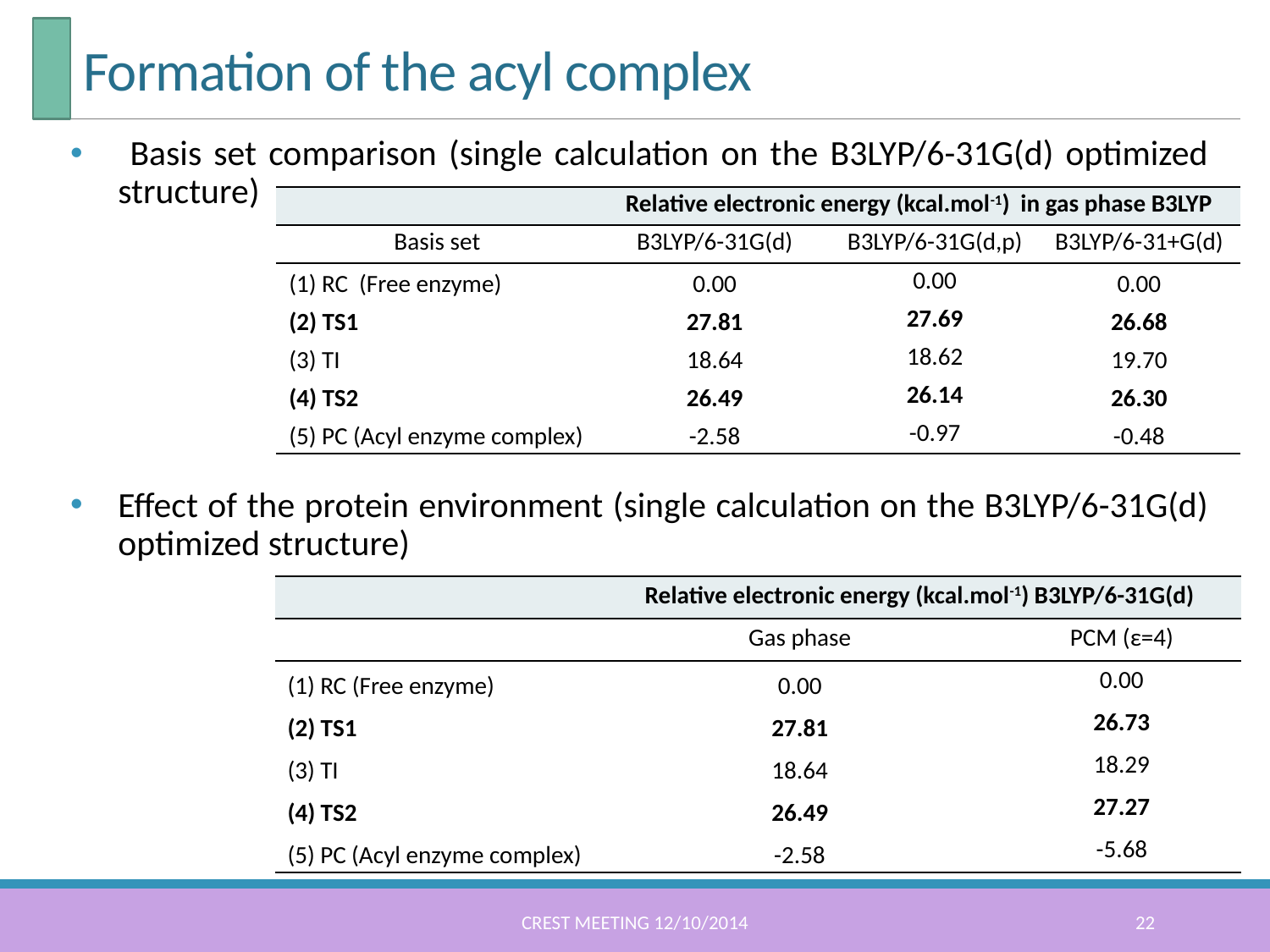

# Formation of the acyl complex
 Basis set comparison (single calculation on the B3LYP/6-31G(d) optimized structure)

Effect of the protein environment (single calculation on the B3LYP/6-31G(d) optimized structure)
|  | Relative electronic energy (kcal.mol-1) in gas phase B3LYP |  |  |
| --- | --- | --- | --- |
| Basis set | B3LYP/6-31G(d) | B3LYP/6-31G(d,p) | B3LYP/6-31+G(d) |
| (1) RC (Free enzyme) | 0.00 | 0.00 | 0.00 |
| (2) TS1 | 27.81 | 27.69 | 26.68 |
| (3) TI | 18.64 | 18.62 | 19.70 |
| (4) TS2 | 26.49 | 26.14 | 26.30 |
| (5) PC (Acyl enzyme complex) | -2.58 | -0.97 | -0.48 |
|  | Relative electronic energy (kcal.mol-1) B3LYP/6-31G(d) |  |
| --- | --- | --- |
|  | Gas phase | PCM (ε=4) |
| (1) RC (Free enzyme) | 0.00 | 0.00 |
| (2) TS1 | 27.81 | 26.73 |
| (3) TI | 18.64 | 18.29 |
| (4) TS2 | 26.49 | 27.27 |
| (5) PC (Acyl enzyme complex) | -2.58 | -5.68 |
CREST meeting 12/10/2014
22